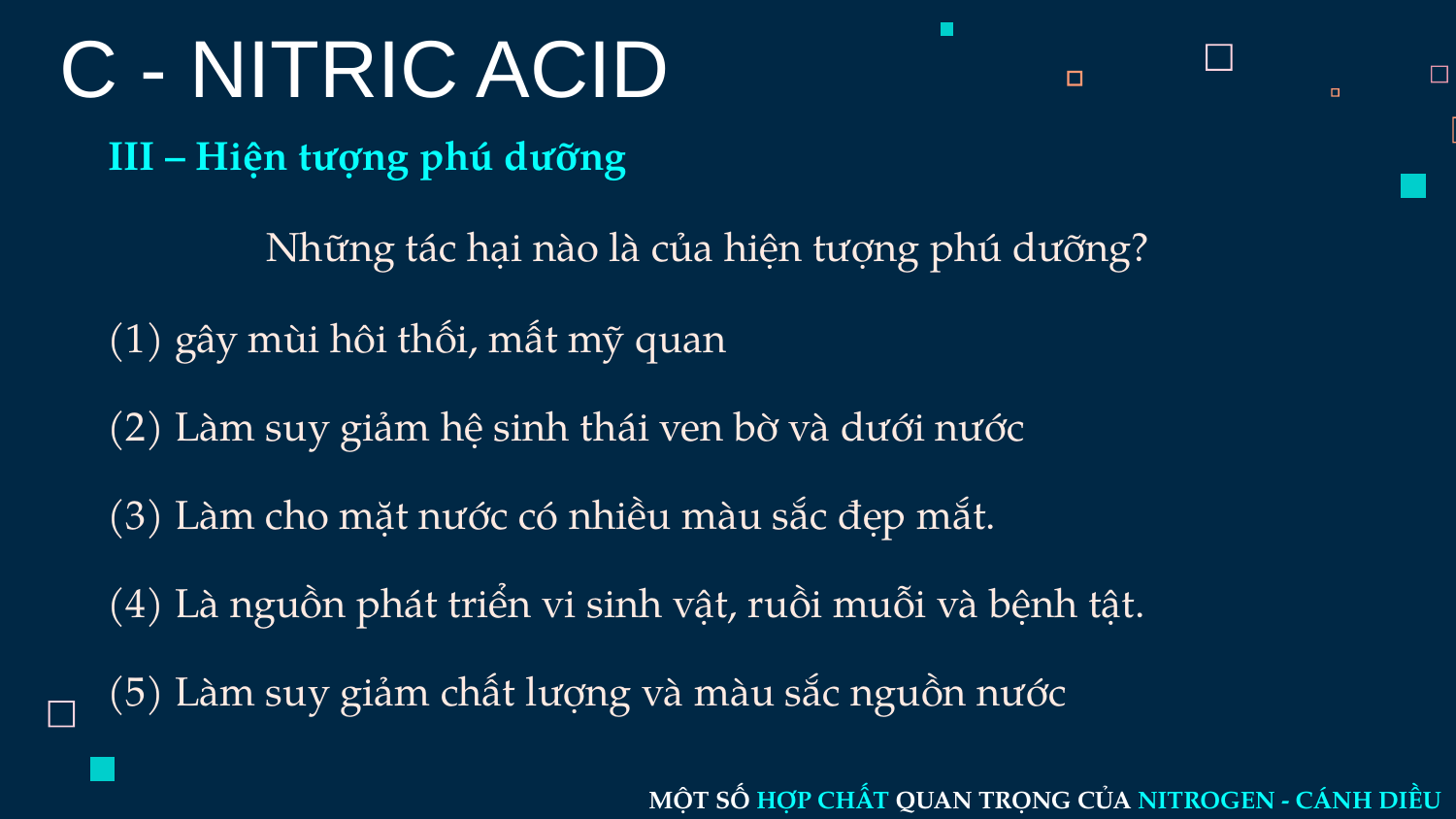

# C - NITRIC ACID
III – Hiện tượng phú dưỡng
Những tác hại nào là của hiện tượng phú dưỡng?
(1) gây mùi hôi thối, mất mỹ quan
(2) Làm suy giảm hệ sinh thái ven bờ và dưới nước
(3) Làm cho mặt nước có nhiều màu sắc đẹp mắt.
(4) Là nguồn phát triển vi sinh vật, ruồi muỗi và bệnh tật.
(5) Làm suy giảm chất lượng và màu sắc nguồn nước
MỘT SỐ HỢP CHẤT QUAN TRỌNG CỦA NITROGEN - CÁNH DIỀU